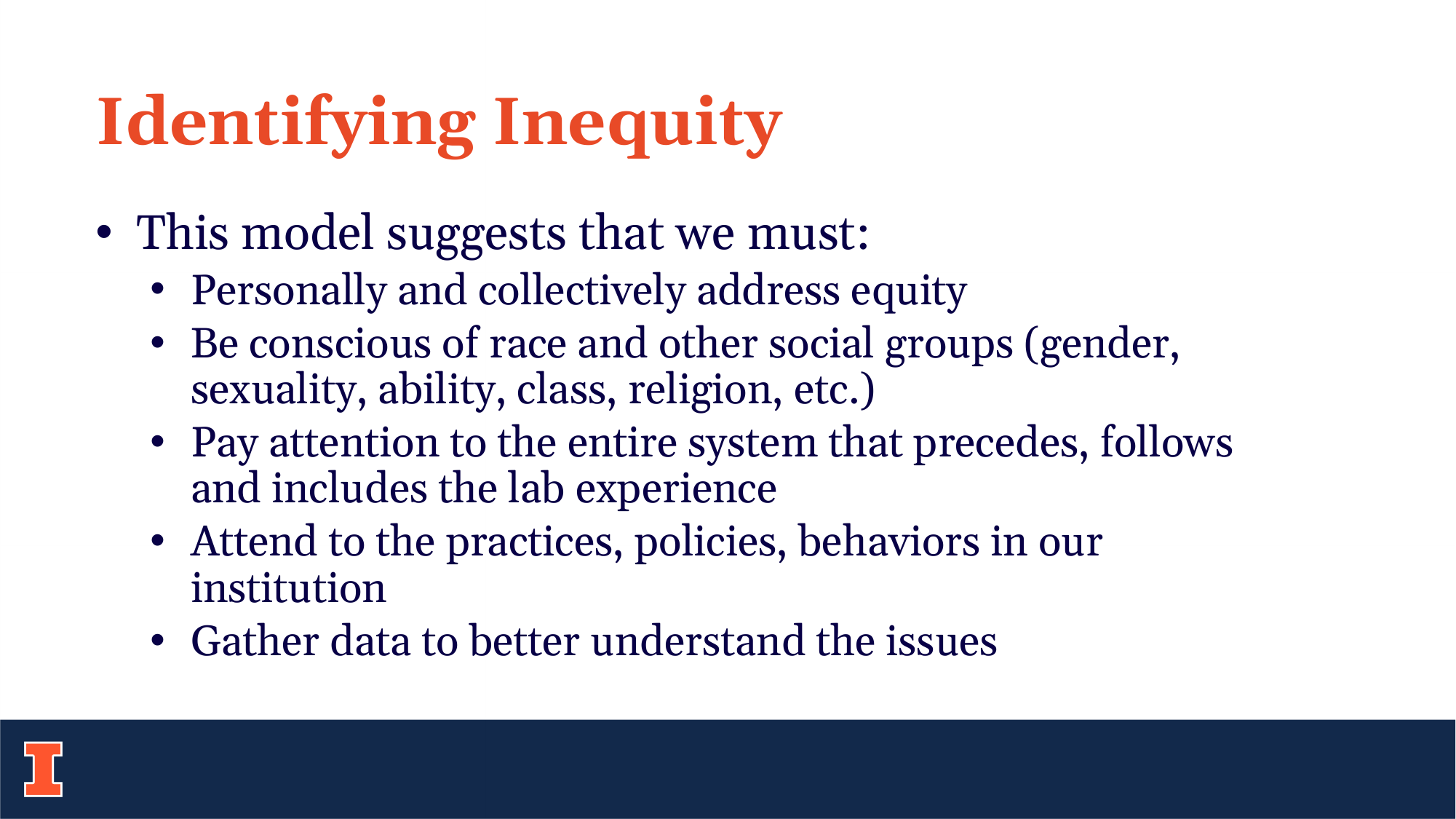

Identifying Inequity
This model suggests that we must:
Personally and collectively address equity
Be conscious of race and other social groups (gender, sexuality, ability, class, religion, etc.)
Pay attention to the entire system that precedes, follows and includes the lab experience
Attend to the practices, policies, behaviors in our institution
Gather data to better understand the issues